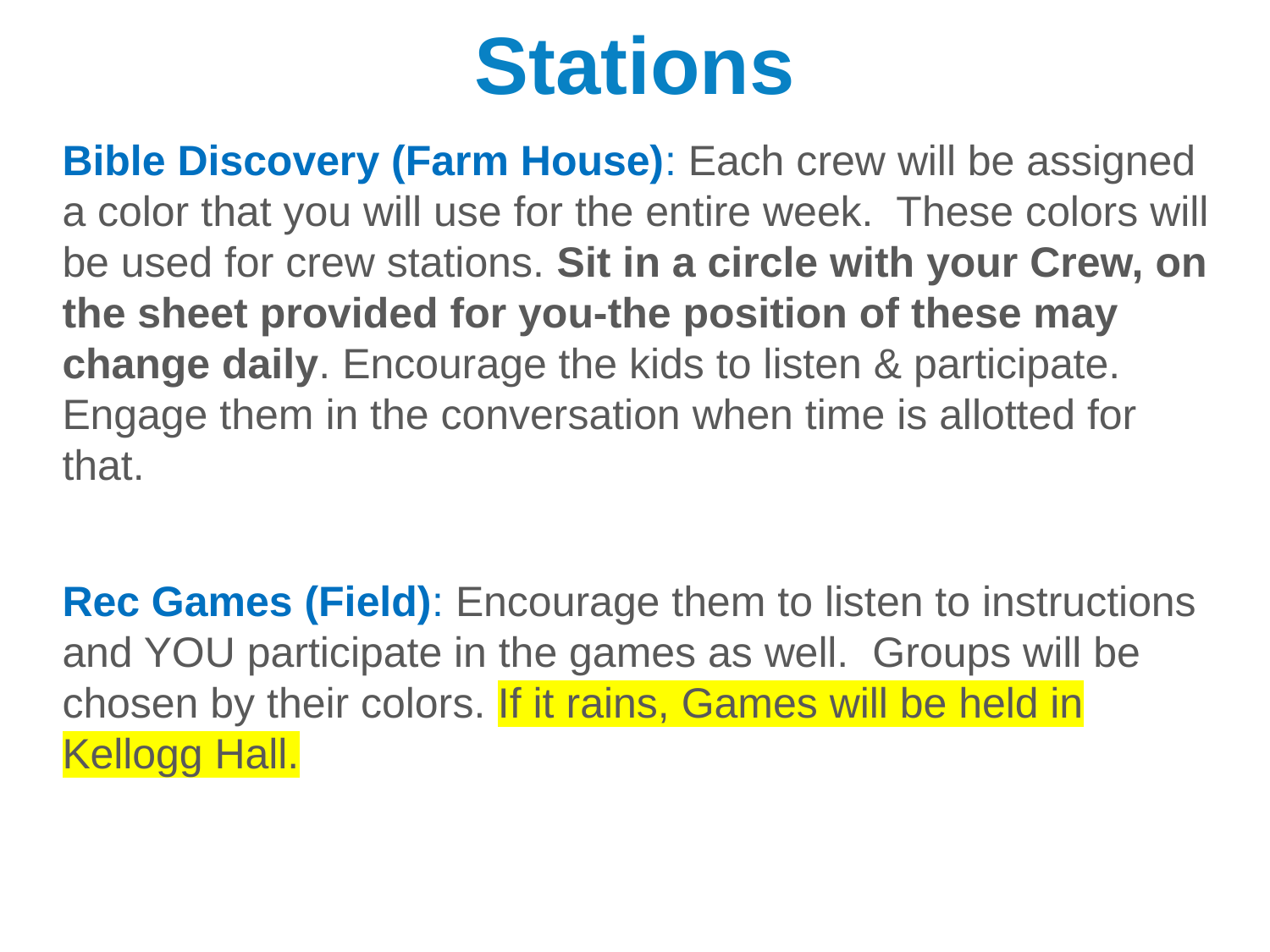

# Stations
Bible Discovery (Farm House): Each crew will be assigned a color that you will use for the entire week.  These colors will be used for crew stations. Sit in a circle with your Crew, on the sheet provided for you-the position of these may change daily. Encourage the kids to listen & participate. Engage them in the conversation when time is allotted for that.

Rec Games (Field): Encourage them to listen to instructions and YOU participate in the games as well.  Groups will be chosen by their colors. If it rains, Games will be held in Kellogg Hall.